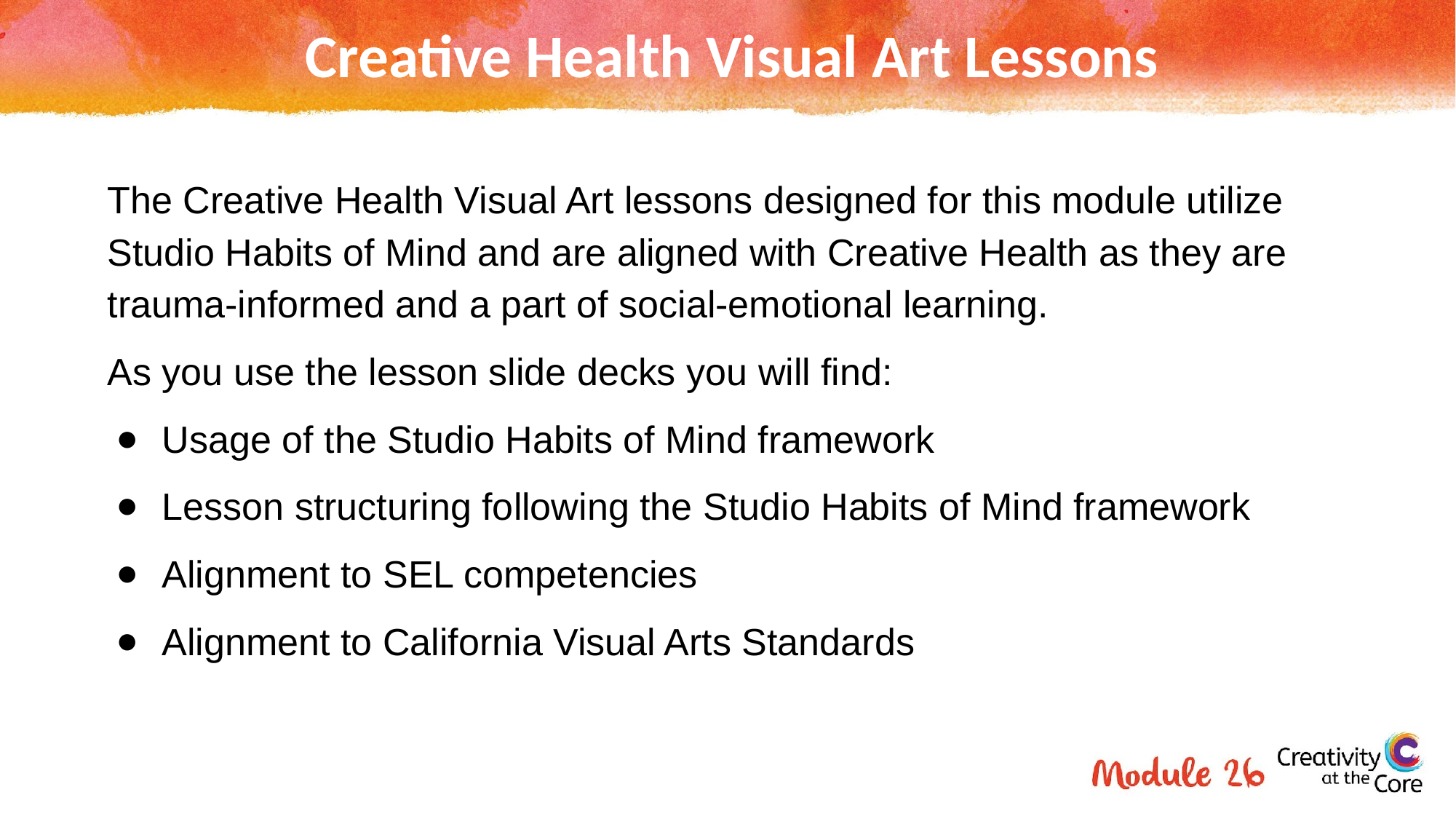

# Creative Health Visual Art Lessons
The Creative Health Visual Art lessons designed for this module utilize Studio Habits of Mind and are aligned with Creative Health as they are trauma-informed and a part of social-emotional learning.
As you use the lesson slide decks you will find:
Usage of the Studio Habits of Mind framework
Lesson structuring following the Studio Habits of Mind framework
Alignment to SEL competencies
Alignment to California Visual Arts Standards